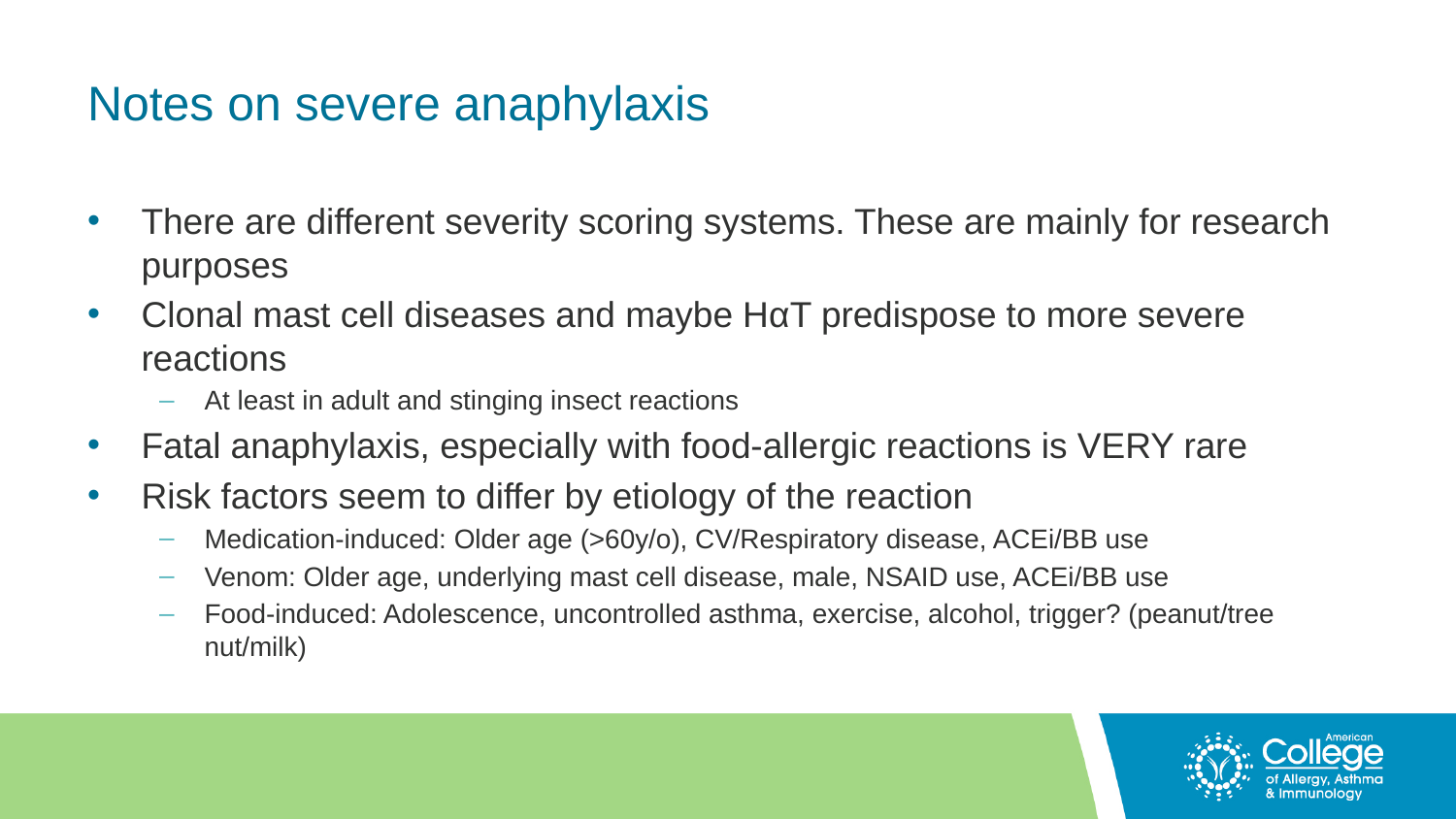

# Notes on severe anaphylaxis
There are different severity scoring systems. These are mainly for research purposes
Clonal mast cell diseases and maybe HαT predispose to more severe reactions
At least in adult and stinging insect reactions
Fatal anaphylaxis, especially with food-allergic reactions is VERY rare
Risk factors seem to differ by etiology of the reaction
Medication-induced: Older age (>60y/o), CV/Respiratory disease, ACEi/BB use
Venom: Older age, underlying mast cell disease, male, NSAID use, ACEi/BB use
Food-induced: Adolescence, uncontrolled asthma, exercise, alcohol, trigger? (peanut/tree nut/milk)